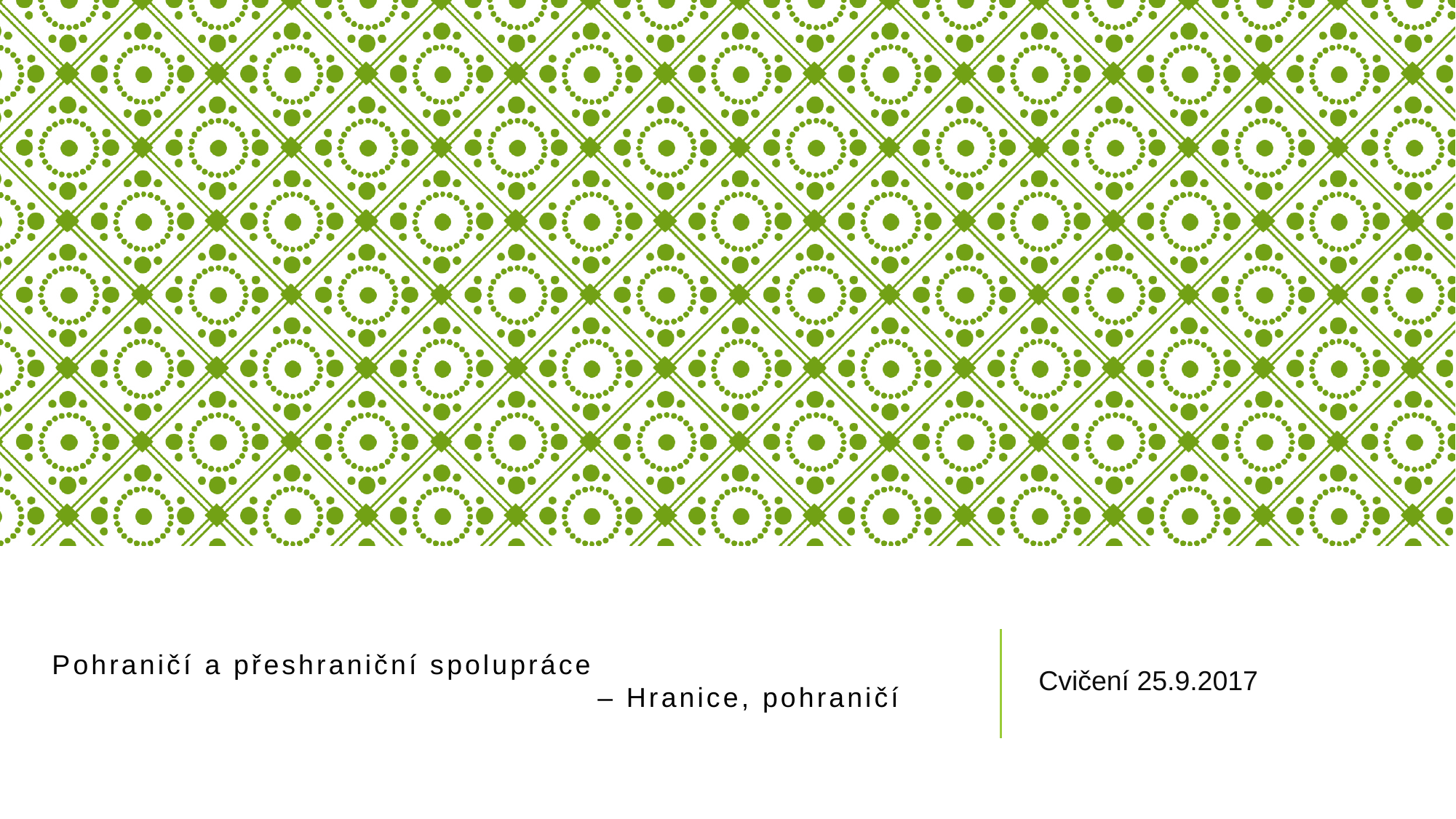

Cvičení 25.9.2017
# Pohraničí a přeshraniční spolupráce – Hranice, pohraničí